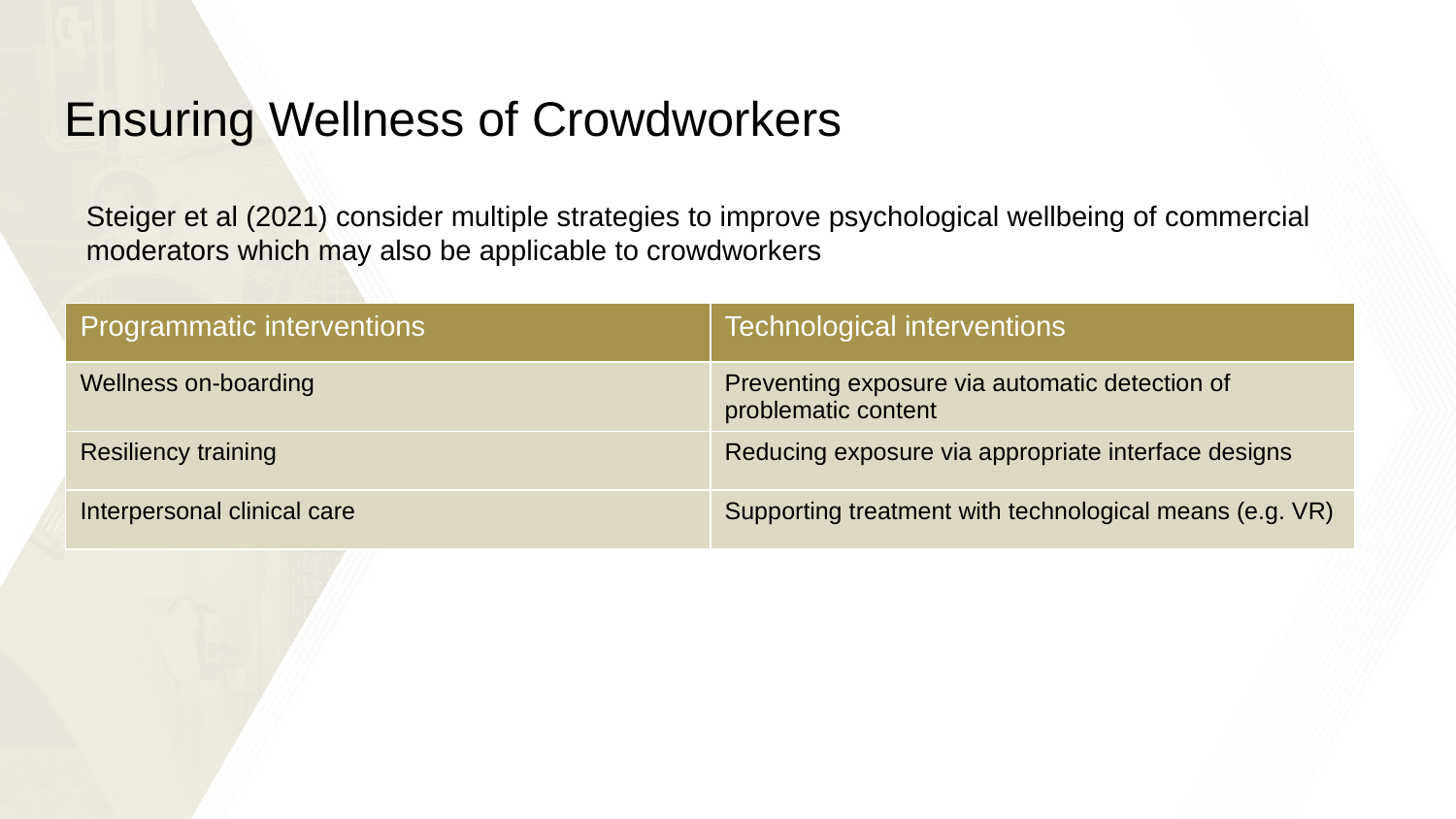

# Ensuring Wellness of Crowdworkers
Steiger et al (2021) consider multiple strategies to improve psychological wellbeing of commercial moderators which may also be applicable to crowdworkers

| Programmatic interventions | Technological interventions |
| --- | --- |
| Wellness on-boarding | Preventing exposure via automatic detection of problematic content |
| Resiliency training | Reducing exposure via appropriate interface designs |
| Interpersonal clinical care | Supporting treatment with technological means (e.g. VR) |